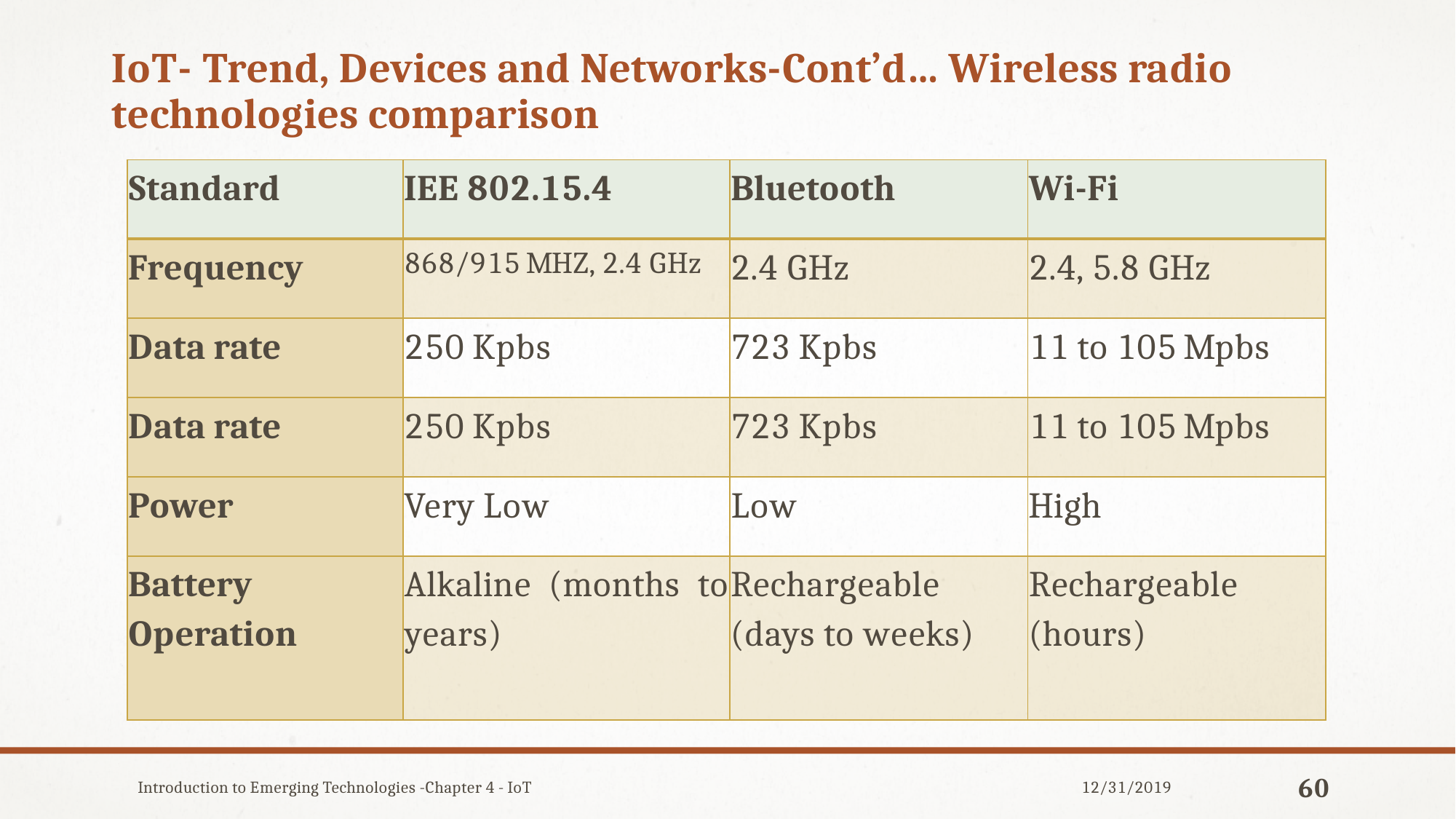

# IoT- Trend, Devices and Networks-Cont’d… Wireless radio technologies comparison
| Standard | IEE 802.15.4 | Bluetooth | Wi-Fi |
| --- | --- | --- | --- |
| Frequency | 868/915 MHZ, 2.4 GHz | 2.4 GHz | 2.4, 5.8 GHz |
| Data rate | 250 Kpbs | 723 Kpbs | 11 to 105 Mpbs |
| Data rate | 250 Kpbs | 723 Kpbs | 11 to 105 Mpbs |
| Power | Very Low | Low | High |
| Battery Operation | Alkaline (months to years) | Rechargeable (days to weeks) | Rechargeable (hours) |
Introduction to Emerging Technologies -Chapter 4 - IoT
12/31/2019
60